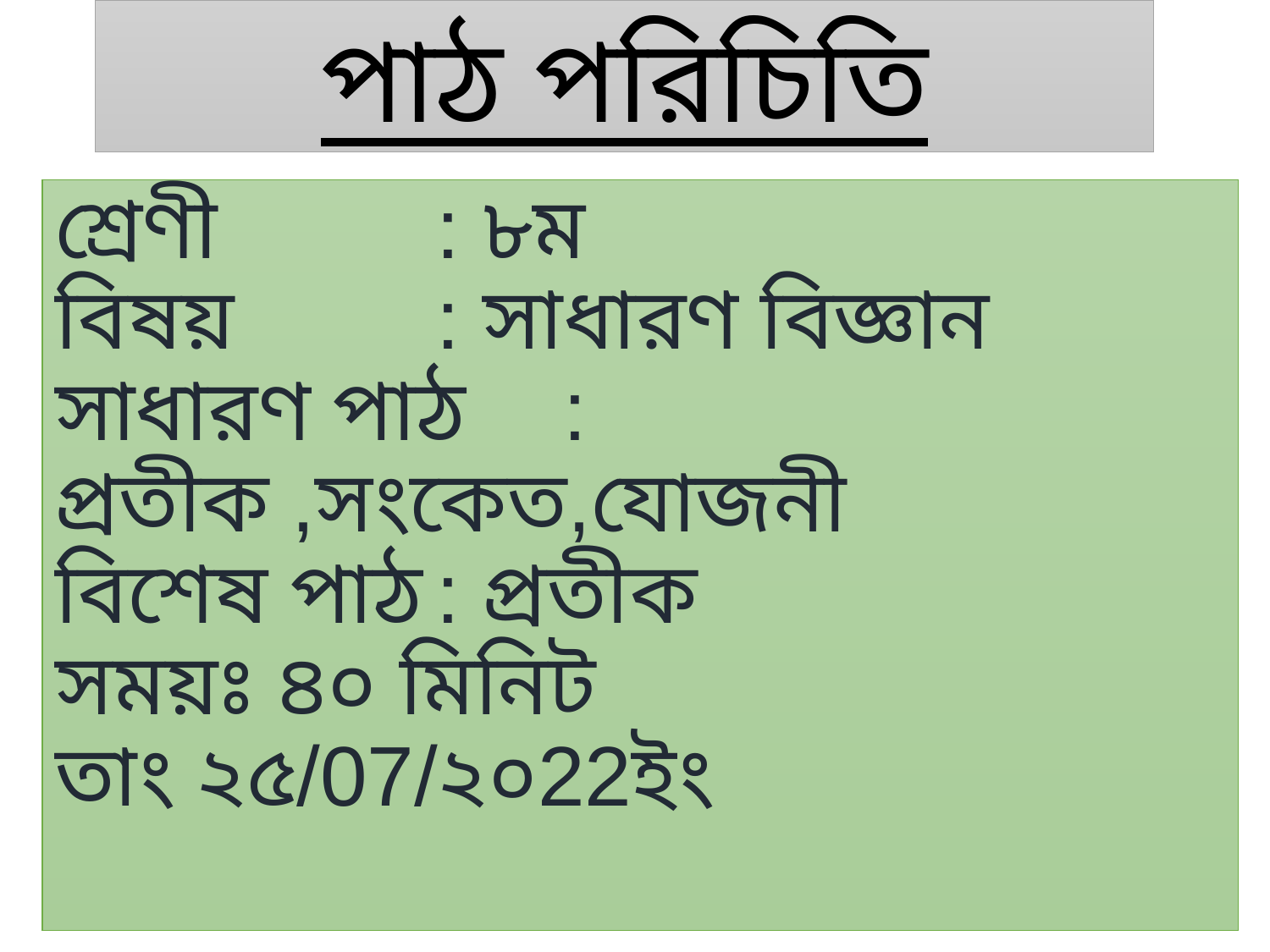

পাঠ পরিচিতি
# শ্রেণী		: ৮ম বিষয়		: সাধারণ বিজ্ঞান সাধারণ পাঠ	: প্রতীক ,সংকেত,যোজনী বিশেষ পাঠ	: প্রতীক সময়ঃ ৪০ মিনিট তাং ২৫/07/২০22ইং